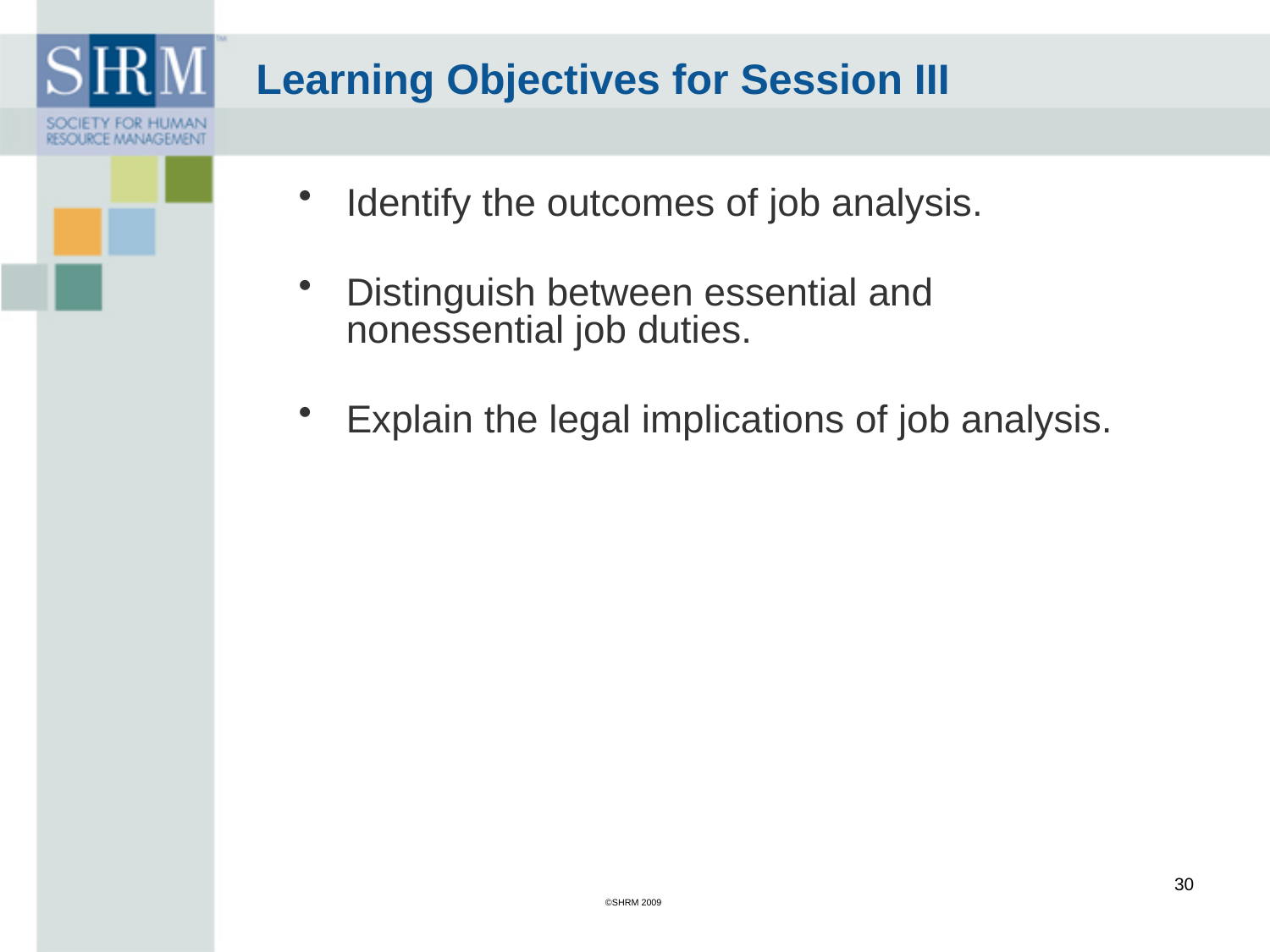

Learning Objectives for Session III
Identify the outcomes of job analysis.

Distinguish between essential and nonessential job duties.

Explain the legal implications of job analysis.
30
©SHRM 2009